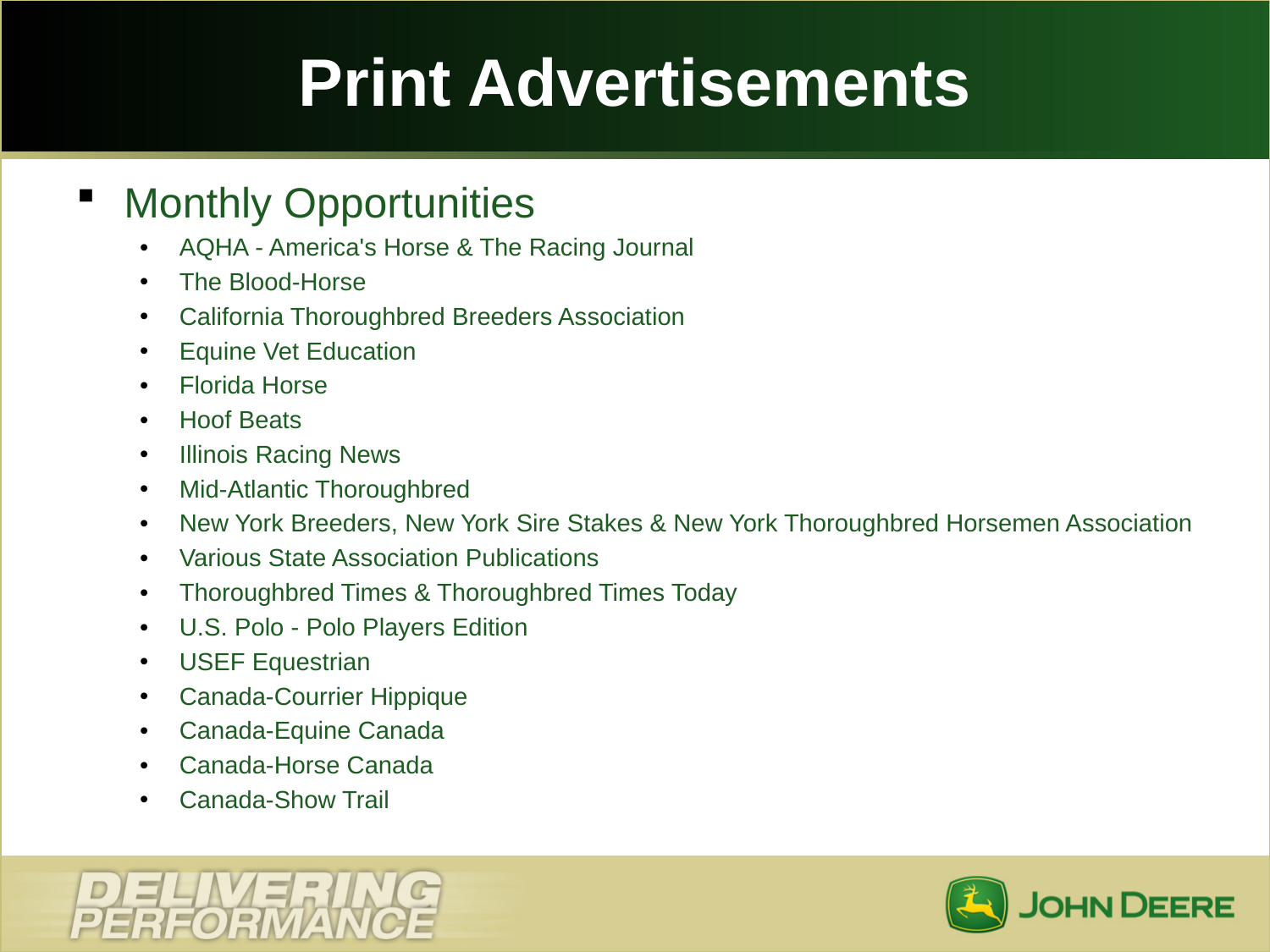

# Print Advertisements
Monthly Opportunities
AQHA - America's Horse & The Racing Journal
The Blood-Horse
California Thoroughbred Breeders Association
Equine Vet Education
Florida Horse
Hoof Beats
Illinois Racing News
Mid-Atlantic Thoroughbred
New York Breeders, New York Sire Stakes & New York Thoroughbred Horsemen Association
Various State Association Publications
Thoroughbred Times & Thoroughbred Times Today
U.S. Polo - Polo Players Edition
USEF Equestrian
Canada-Courrier Hippique
Canada-Equine Canada
Canada-Horse Canada
Canada-Show Trail